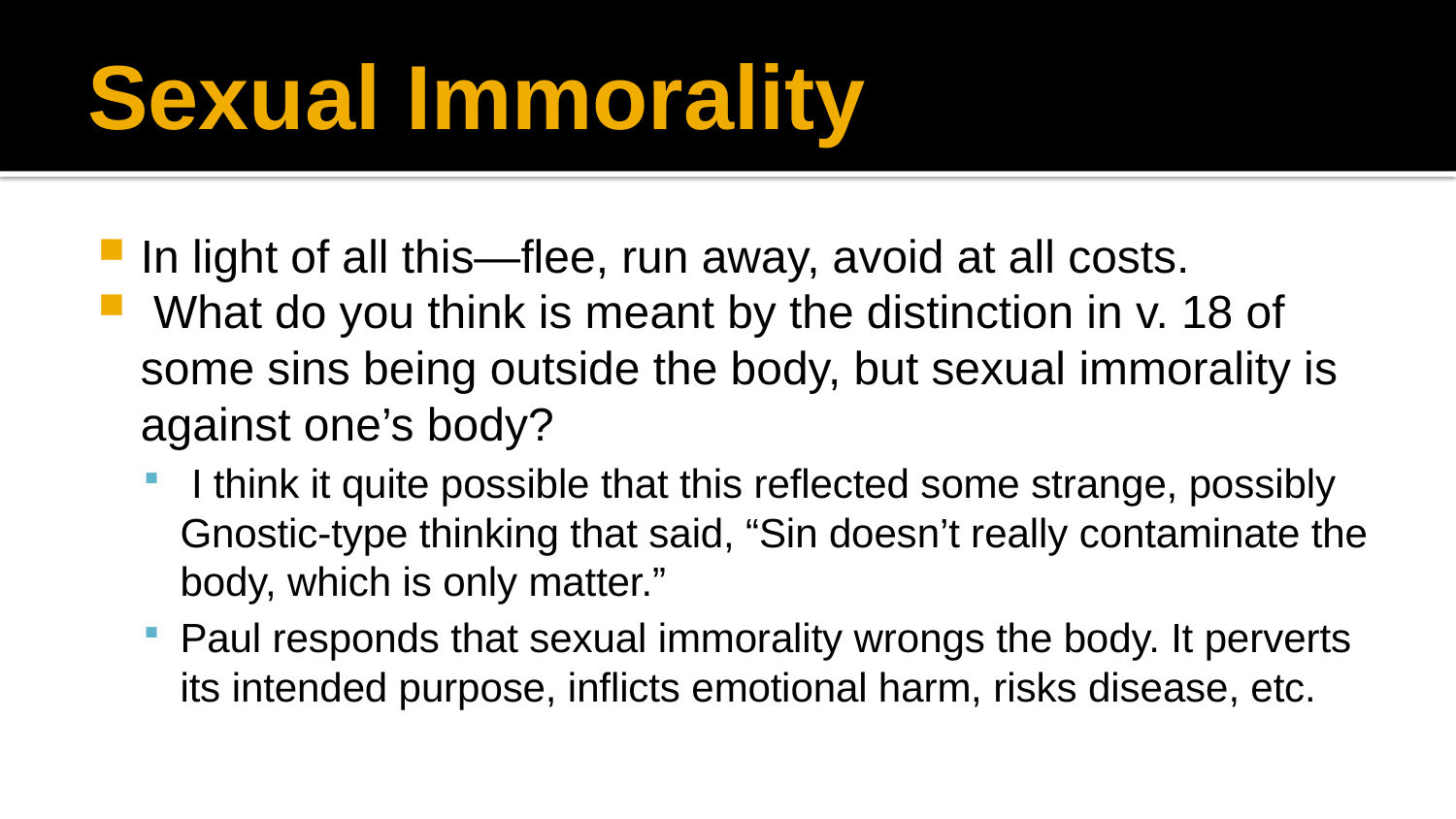

# Sexual Immorality
In light of all this—flee, run away, avoid at all costs.
 What do you think is meant by the distinction in v. 18 of some sins being outside the body, but sexual immorality is against one’s body?
 I think it quite possible that this reflected some strange, possibly Gnostic-type thinking that said, “Sin doesn’t really contaminate the body, which is only matter.”
Paul responds that sexual immorality wrongs the body. It perverts its intended purpose, inflicts emotional harm, risks disease, etc.